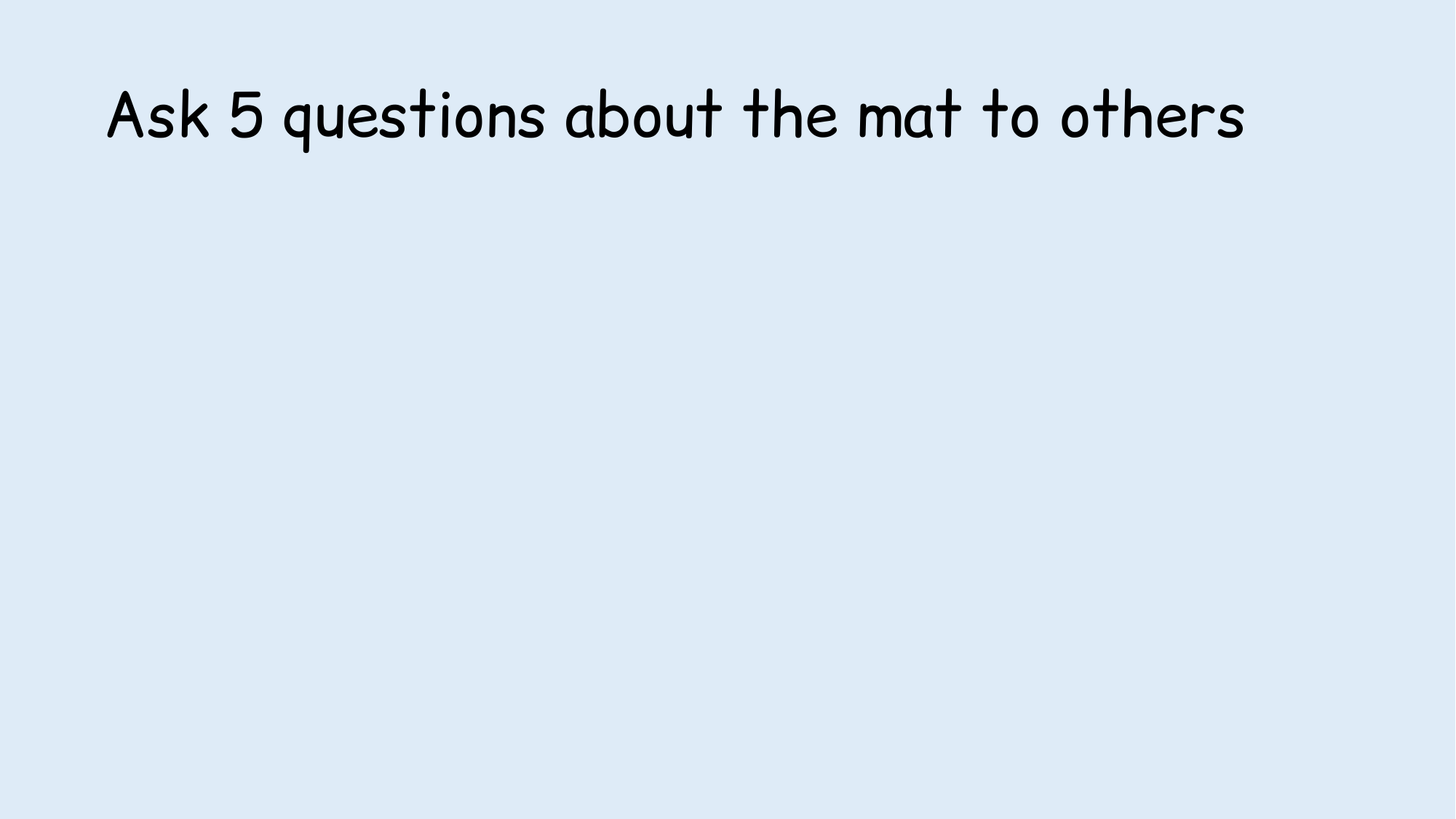

Ask 5 questions about the mat to others